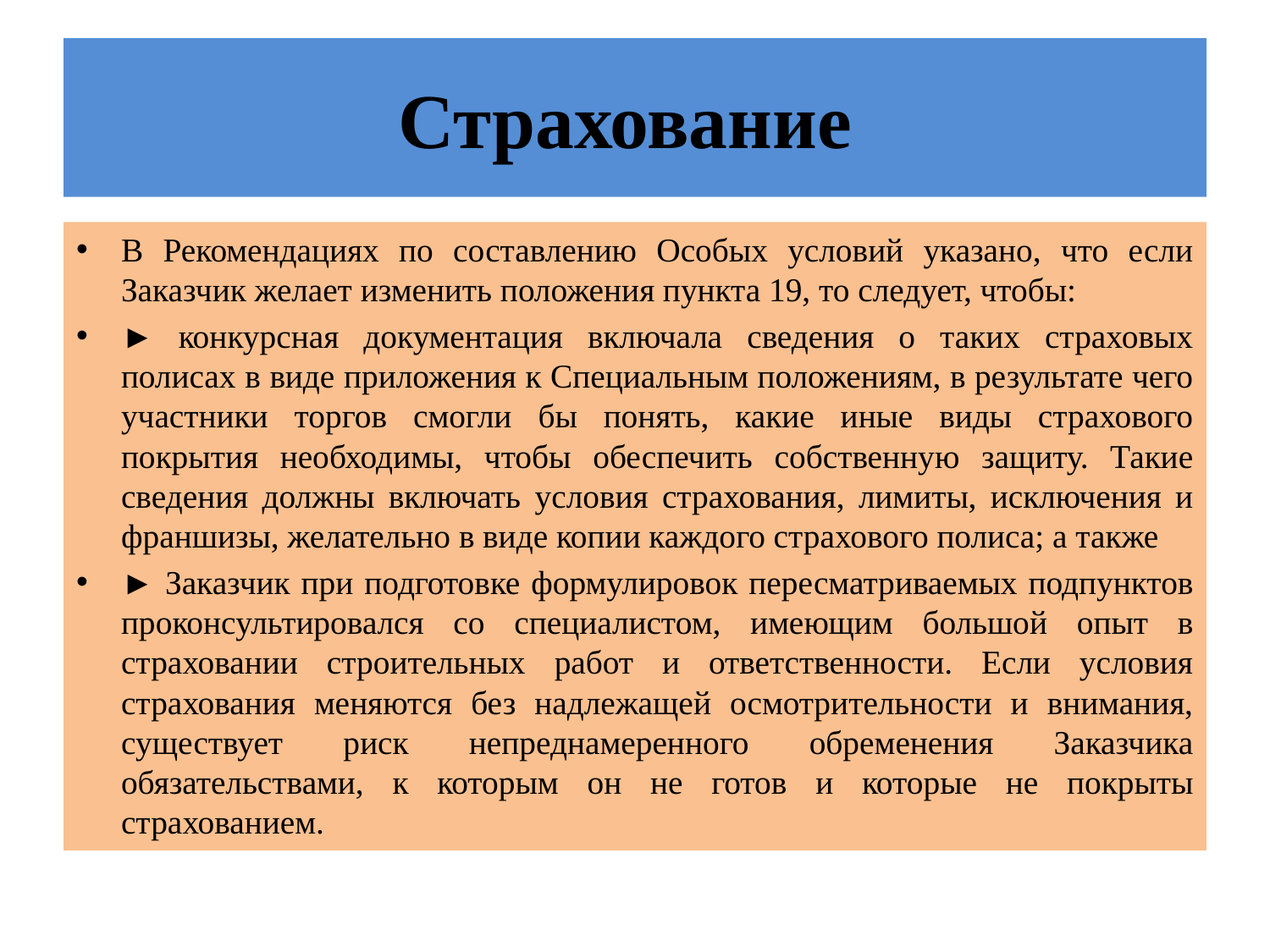

# Страхование
В Рекомендациях по составлению Особых условий указано, что если Заказчик желает изменить положения пункта 19, то следует, чтобы:
► конкурсная документация включала сведения о таких страховых полисах в виде приложения к Специальным положениям, в результате чего участники торгов смогли бы понять, какие иные виды страхового покрытия необходимы, чтобы обеспечить собственную защиту. Такие сведения должны включать условия страхования, лимиты, исключения и франшизы, желательно в виде копии каждого страхового полиса; а также
► Заказчик при подготовке формулировок пересматриваемых подпунктов проконсультировался со специалистом, имеющим большой опыт в страховании строительных работ и ответственности. Если условия страхования меняются без надлежащей осмотрительности и внимания, существует риск непреднамеренного обременения Заказчика обязательствами, к которым он не готов и которые не покрыты страхованием.